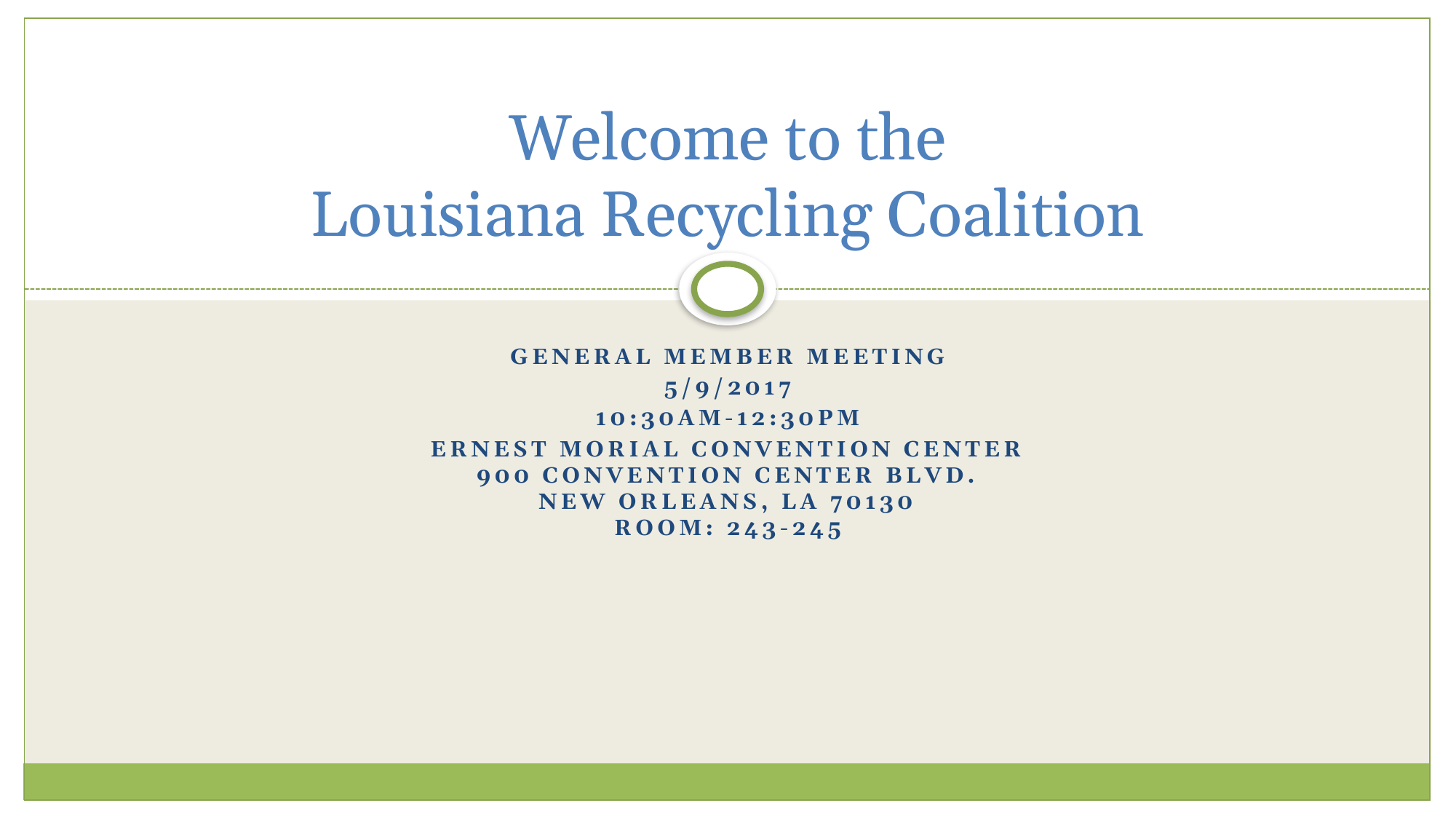

# Welcome to the Louisiana Recycling Coalition
General member meeting
5/9/2017
10:30AM-12:30pm
Ernest Morial Convention Center
900 Convention Center Blvd.
New Orleans, LA 70130
Room: 243-245